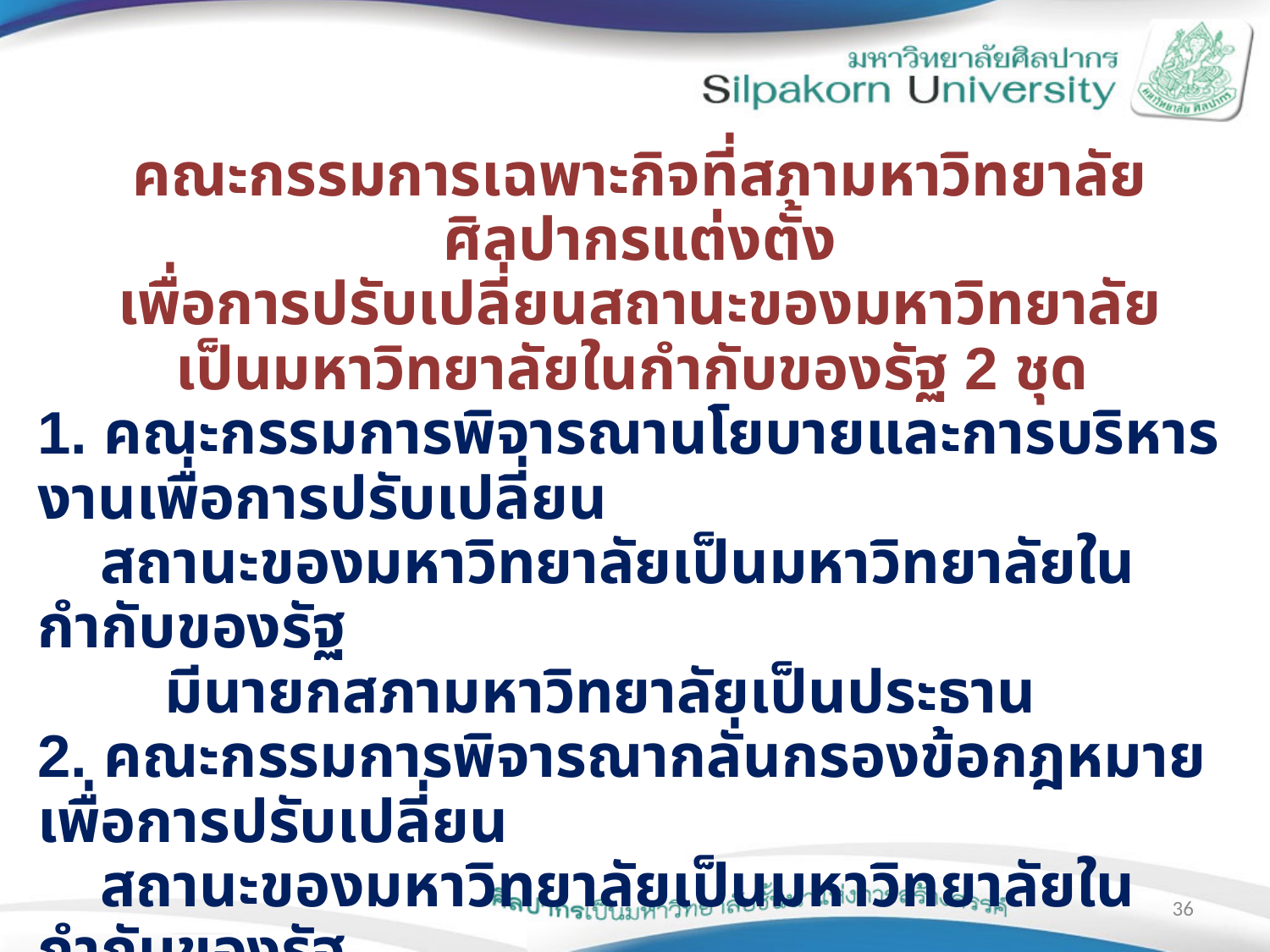

คณะกรรมการเฉพาะกิจที่สภามหาวิทยาลัยศิลปากรแต่งตั้ง
เพื่อการปรับเปลี่ยนสถานะของมหาวิทยาลัย
เป็นมหาวิทยาลัยในกำกับของรัฐ 2 ชุด
1. คณะกรรมการพิจารณานโยบายและการบริหารงานเพื่อการปรับเปลี่ยน
    สถานะของมหาวิทยาลัยเป็นมหาวิทยาลัยในกำกับของรัฐ
    	มีนายกสภามหาวิทยาลัยเป็นประธาน
2. คณะกรรมการพิจารณากลั่นกรองข้อกฎหมายเพื่อการปรับเปลี่ยน
    สถานะของมหาวิทยาลัยเป็นมหาวิทยาลัยในกำกับของรัฐ
	มีนายอนุชาติ คงมาลัย กรรมการสภามหาวิทยาลัยผู้ทรงคุณวุฒิ
เป็นประธาน

36